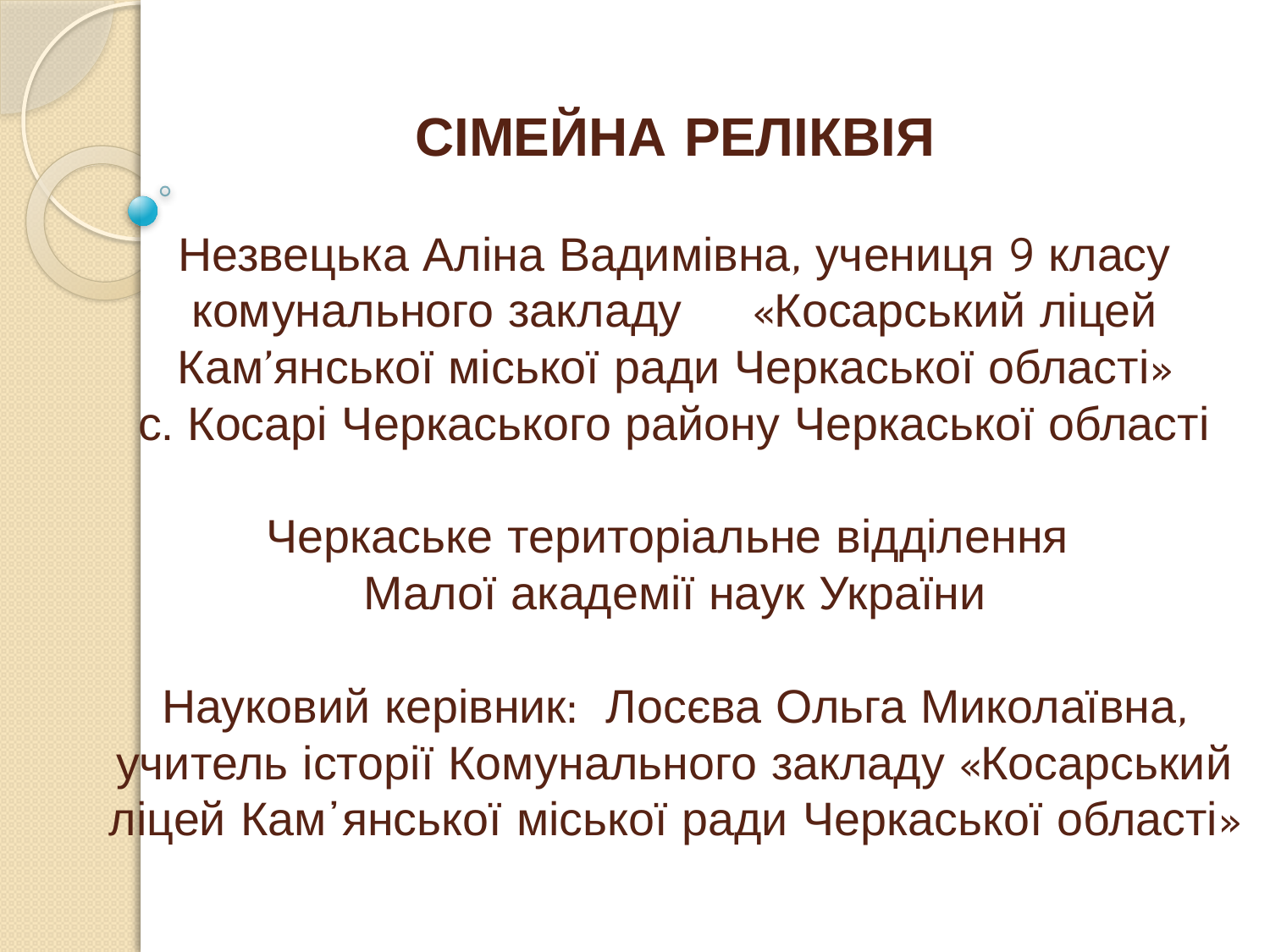

# СІМЕЙНА РЕЛІКВІЯ Незвецька Аліна Вадимівна, учениця 9 класу комунального закладу     «Косарський ліцей Кам’янської міської ради Черкаської області» с. Косарі Черкаського району Черкаської області Черкаське територіальне відділення Малої академії наук України Науковий керівник:  Лосєва Ольга Миколаївна, учитель історії Комунального закладу «Косарський ліцей Кам᾽янської міської ради Черкаської області»